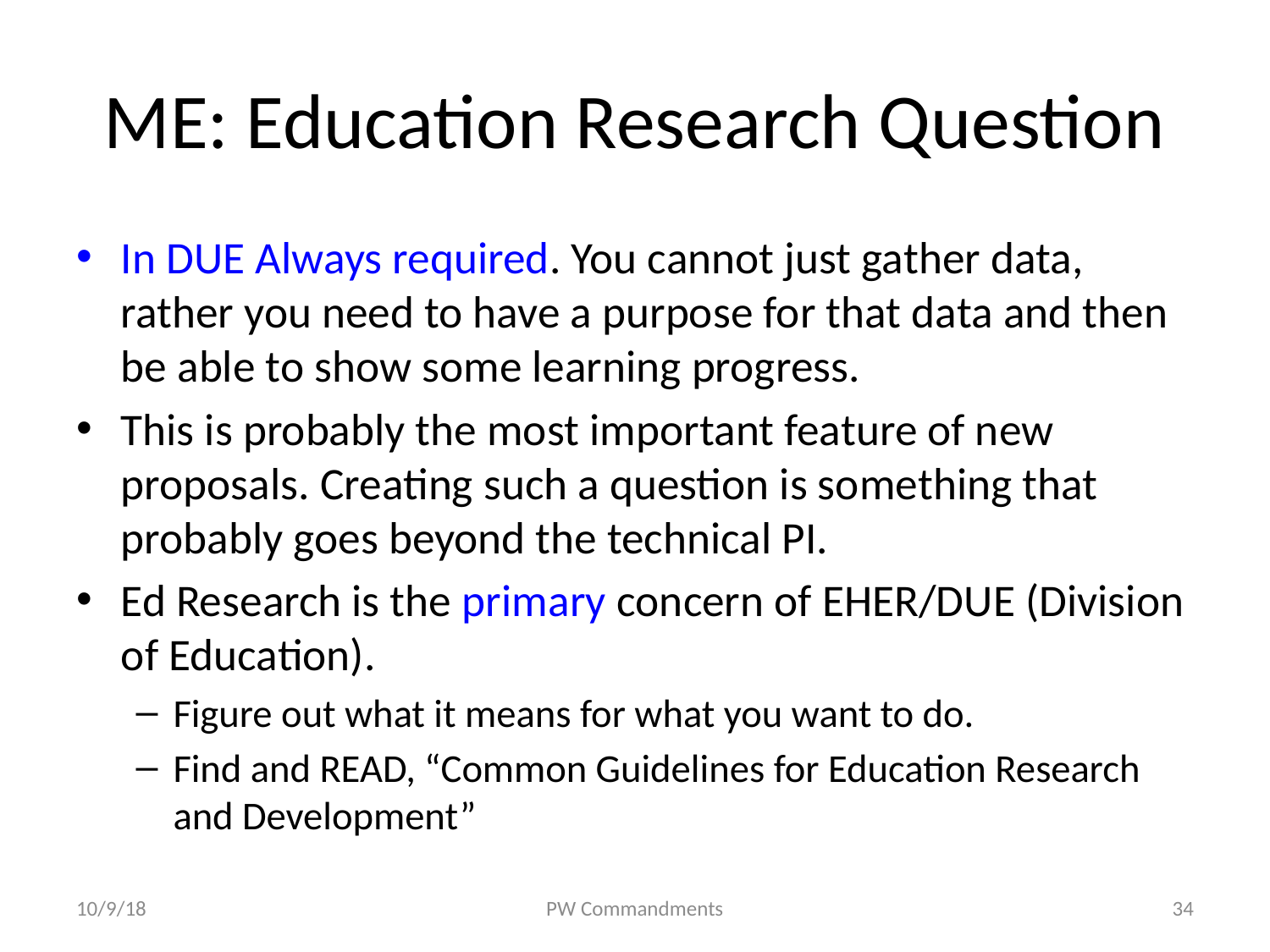

# ME: Education Research Question
In DUE Always required. You cannot just gather data, rather you need to have a purpose for that data and then be able to show some learning progress.
This is probably the most important feature of new proposals. Creating such a question is something that probably goes beyond the technical PI.
Ed Research is the primary concern of EHER/DUE (Division of Education).
Figure out what it means for what you want to do.
Find and READ, “Common Guidelines for Education Research and Development”
10/9/18
PW Commandments
34